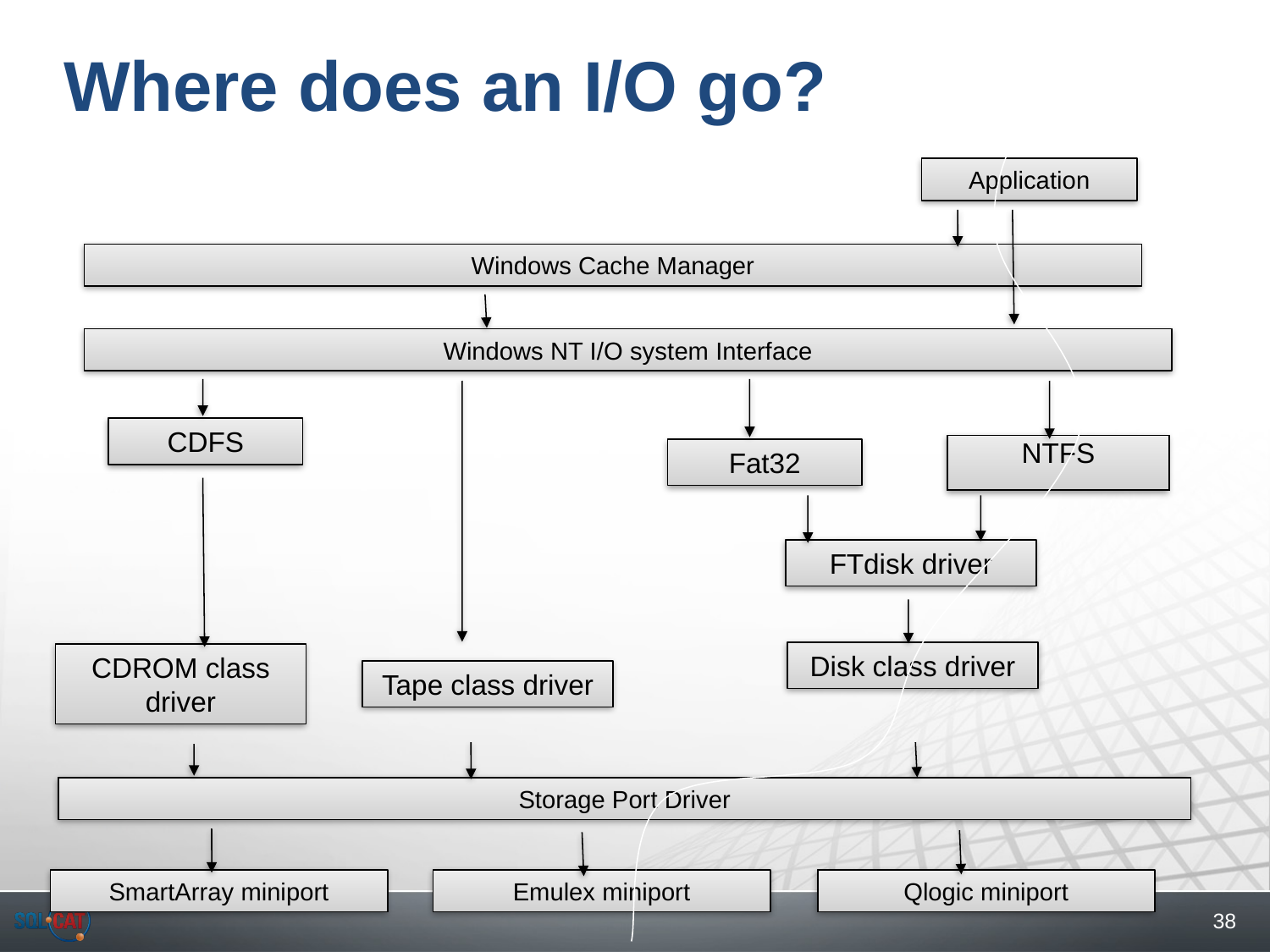

# Where does an I/O go?

Application

Windows Cache Manager

Windows NT I/O system Interface

CDFS
NTFS
Fat32

FTdisk driver

Disk class driver
CDROM class driver
Tape class driver

Storage Port Driver

SmartArray miniport
Emulex miniport
Qlogic miniport